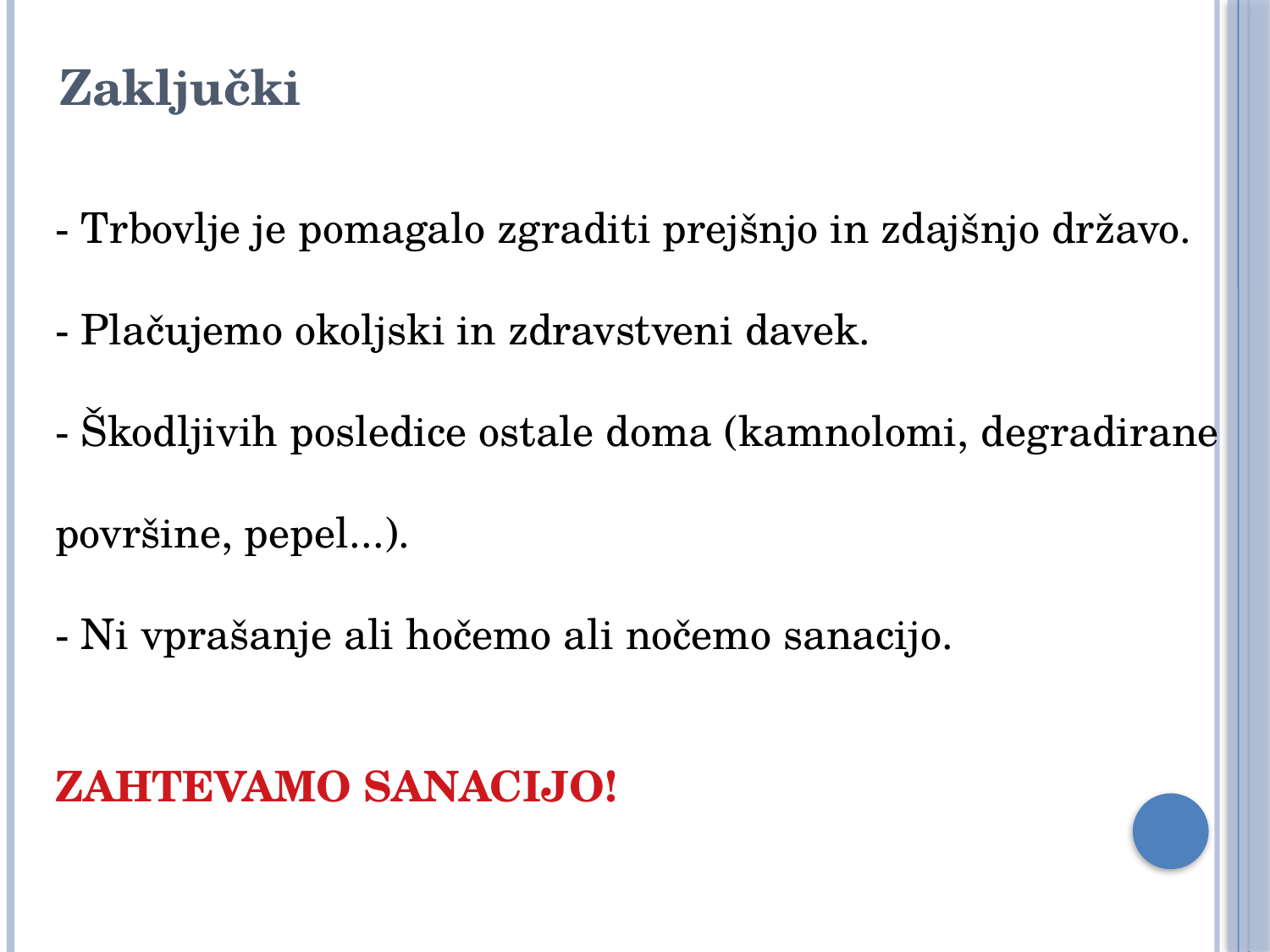

Zaključki

- Trbovlje je pomagalo zgraditi prejšnjo in zdajšnjo državo.
- Plačujemo okoljski in zdravstveni davek.
- Škodljivih posledice ostale doma (kamnolomi, degradirane površine, pepel...).
- Ni vprašanje ali hočemo ali nočemo sanacijo.

ZAHTEVAMO SANACIJO!